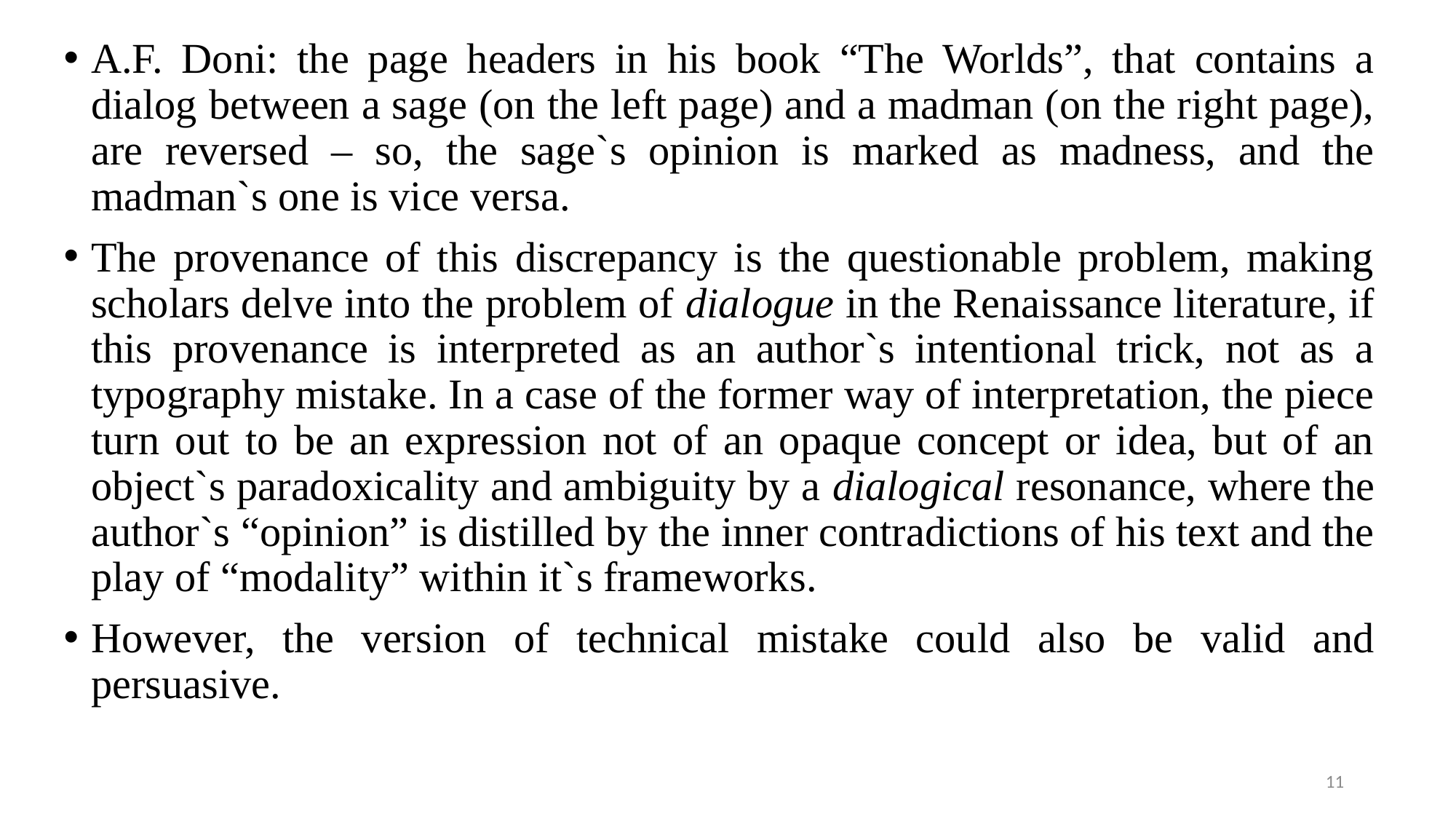

A.F. Doni: the page headers in his book “The Worlds”, that contains a dialog between a sage (on the left page) and a madman (on the right page), are reversed – so, the sage`s opinion is marked as madness, and the madman`s one is vice versa.
The provenance of this discrepancy is the questionable problem, making scholars delve into the problem of dialogue in the Renaissance literature, if this provenance is interpreted as an author`s intentional trick, not as a typography mistake. In a case of the former way of interpretation, the piece turn out to be an expression not of an opaque concept or idea, but of an object`s paradoxicality and ambiguity by a dialogical resonance, where the author`s “opinion” is distilled by the inner contradictions of his text and the play of “modality” within it`s frameworks.
However, the version of technical mistake could also be valid and persuasive.
#
11